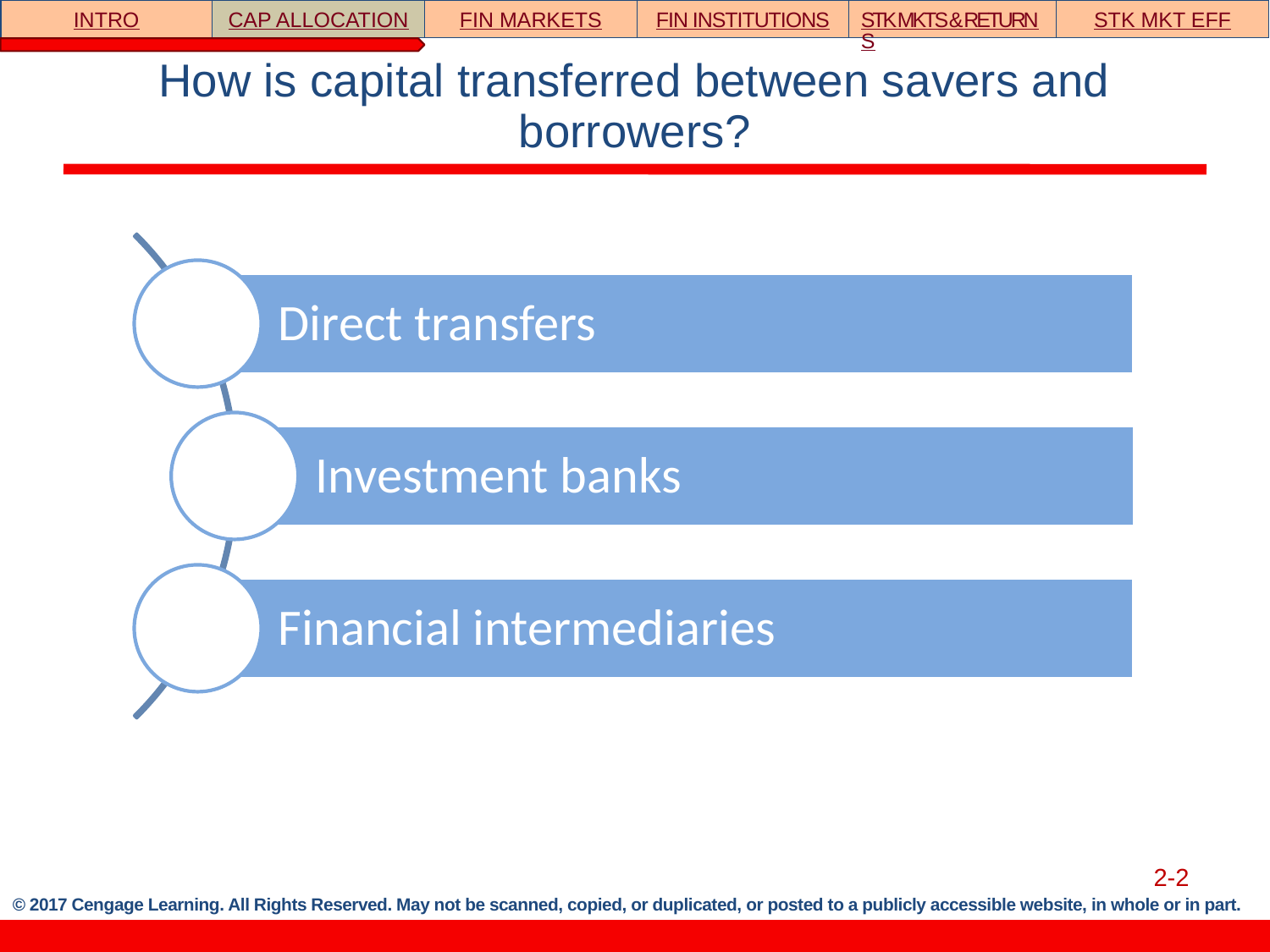

INTRO
CAP ALLOCATION
FIN MARKETS
FIN INSTITUTIONS
STK MKTS & RETURNS
STK MKT EFF

# How is capital transferred between savers and borrowers?
Direct transfers
Investment banks
Financial intermediaries
2-2